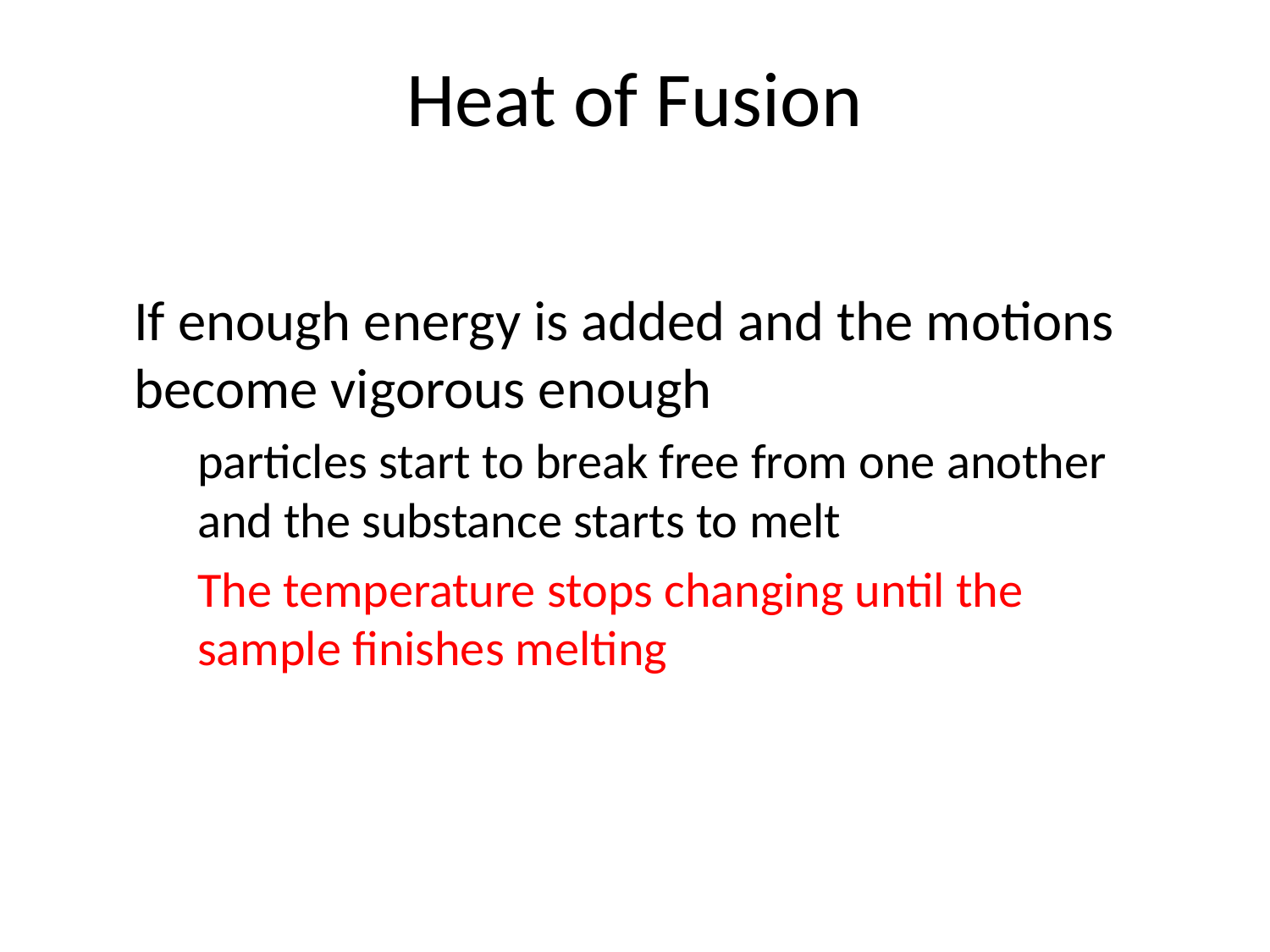

# Heat of Fusion
If enough energy is added and the motions become vigorous enough
particles start to break free from one another and the substance starts to melt
The temperature stops changing until the sample finishes melting
© 2013 Pearson Education, Inc.